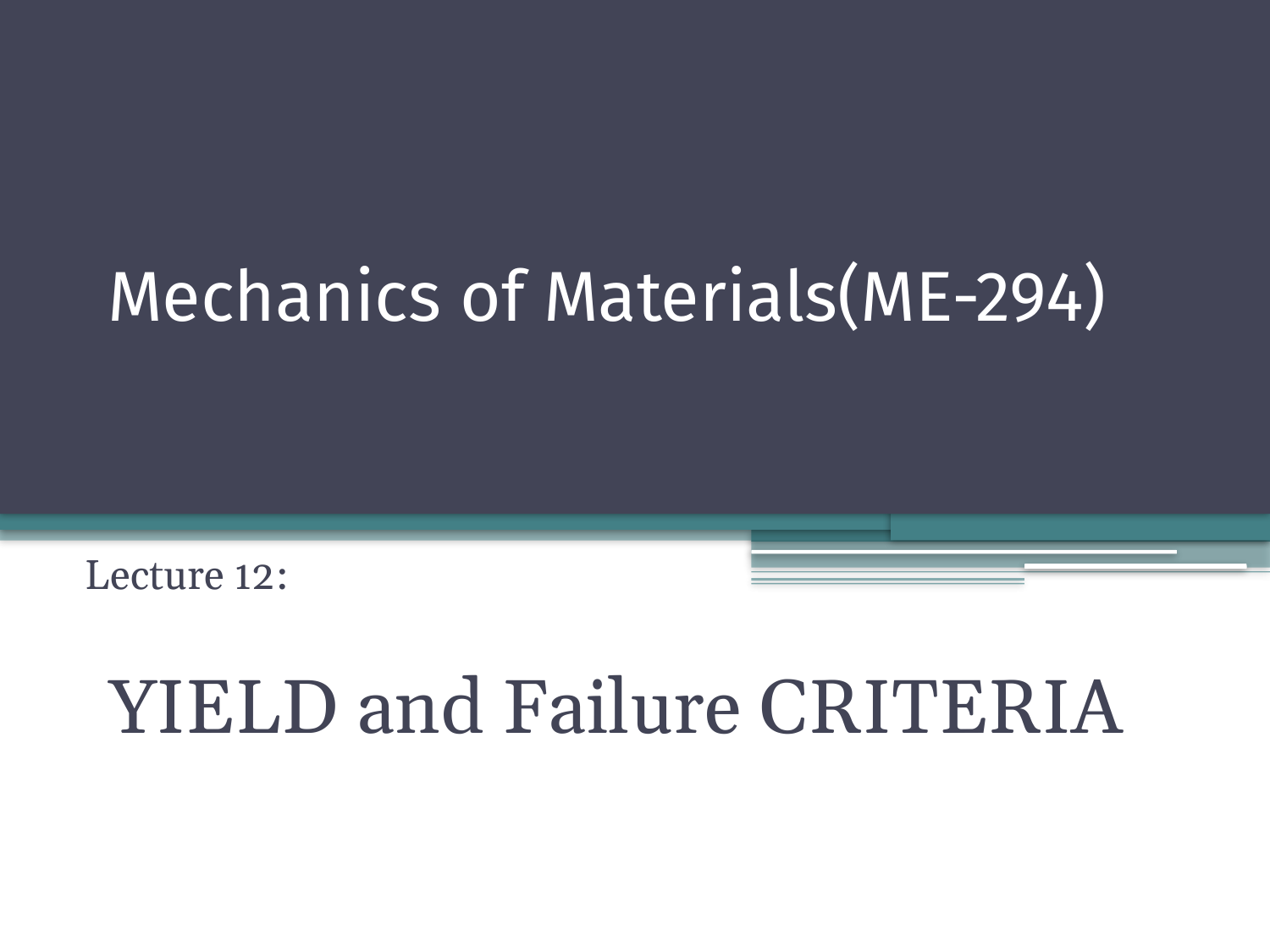

# Mechanics of Materials(ME-294)
Lecture 12:

 YIELD and Failure CRITERIA